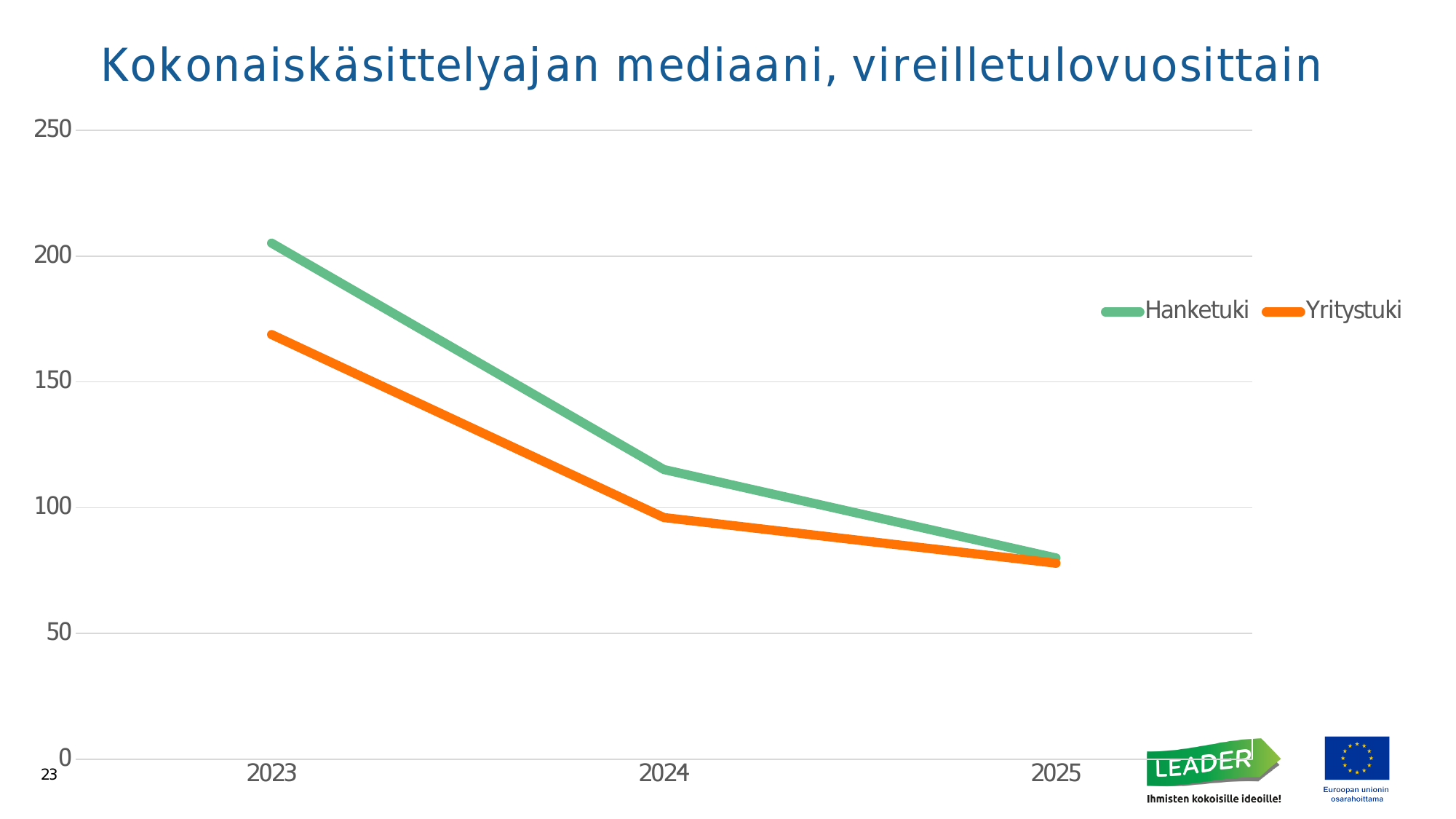

# Kokonaiskäsittelyajan mediaani, vireilletulovuosittain

### Chart

| Category | Hanketuki | Yritystuki |
|---|---|---|
| 2023 | 205.1947916666666 | 168.8298611111111 |
| 2024 | 115.1614583333333 | 96.07847222222222 |
| 2025 | 80.01805555555555 | 77.90416666666667 |
23